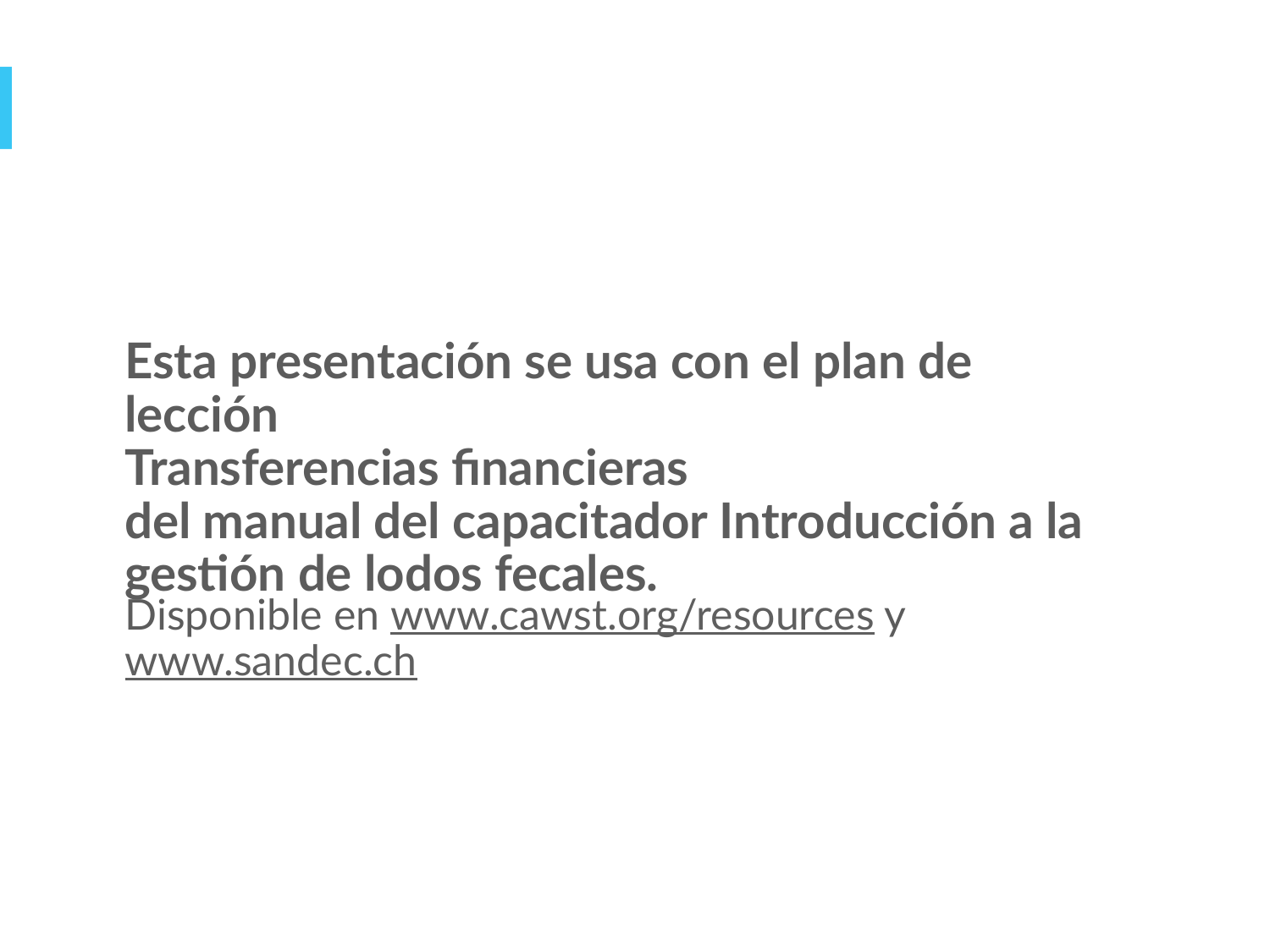

Esta presentación se usa con el plan de lección
Transferencias financieras
del manual del capacitador Introducción a la gestión de lodos fecales.
Disponible en www.cawst.org/resources y www.sandec.ch
2